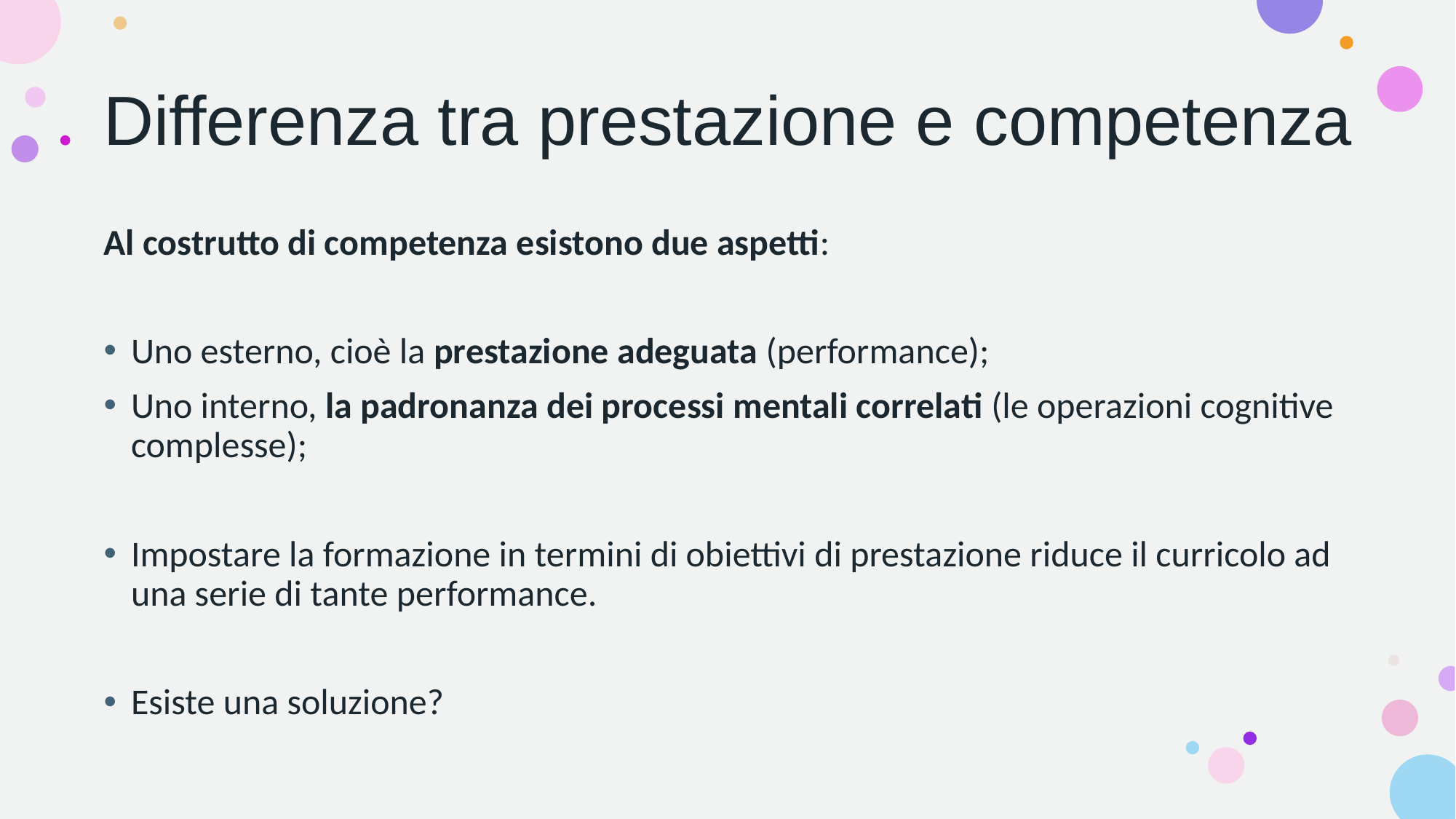

# Differenza tra prestazione e competenza
Al costrutto di competenza esistono due aspetti:

Uno esterno, cioè la prestazione adeguata (performance);
Uno interno, la padronanza dei processi mentali correlati (le operazioni cognitive complesse);

Impostare la formazione in termini di obiettivi di prestazione riduce il curricolo ad una serie di tante performance.

Esiste una soluzione?